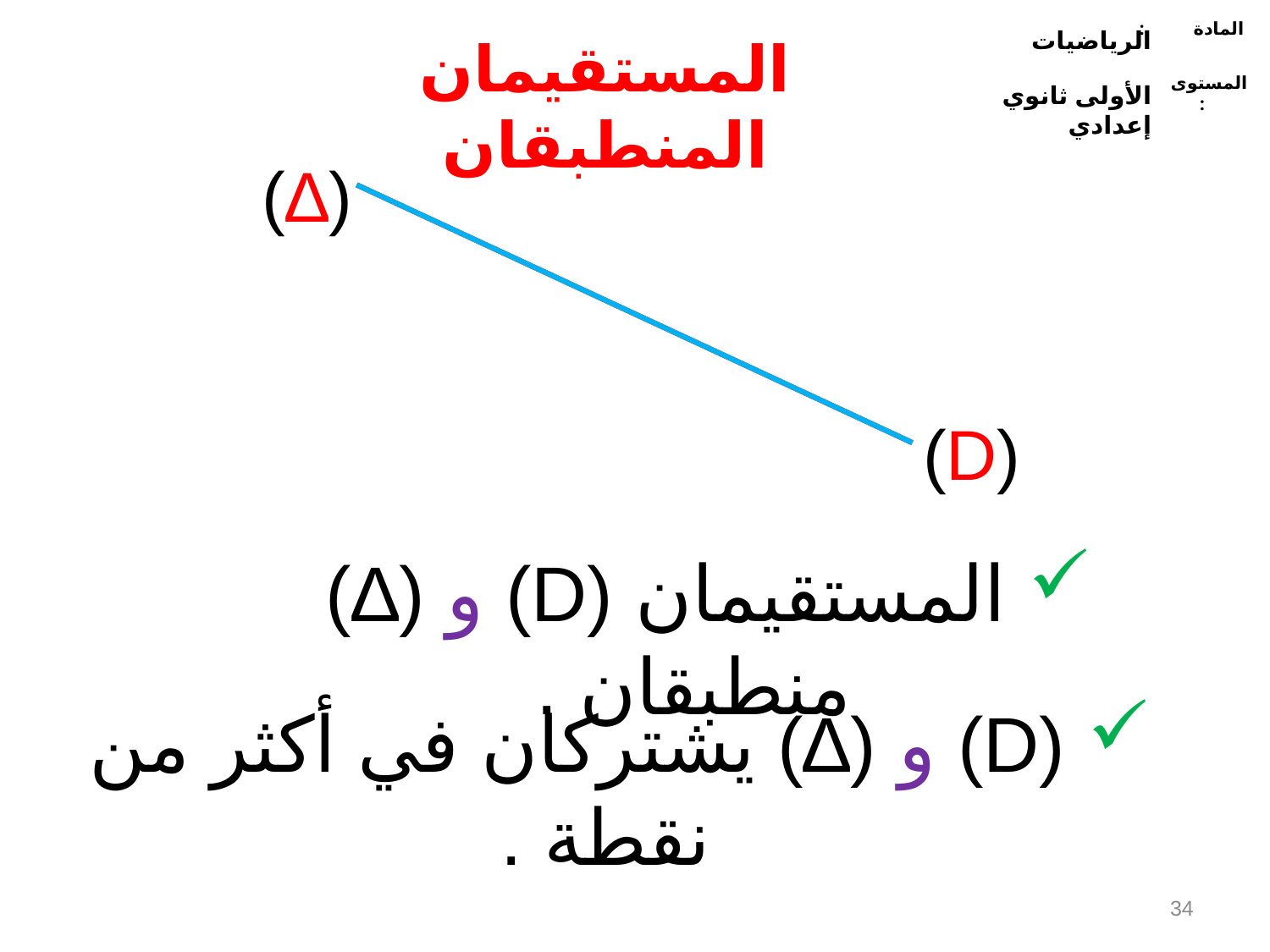

الرياضيات
المادة           :
الأولى ثانوي إعدادي
المستوى     :
المستقيمان المنطبقان
(∆)
(D)
 المستقيمان (D) و (∆) منطبقان .
 (D) و (∆) يشتركان في أكثر من نقطة .
34